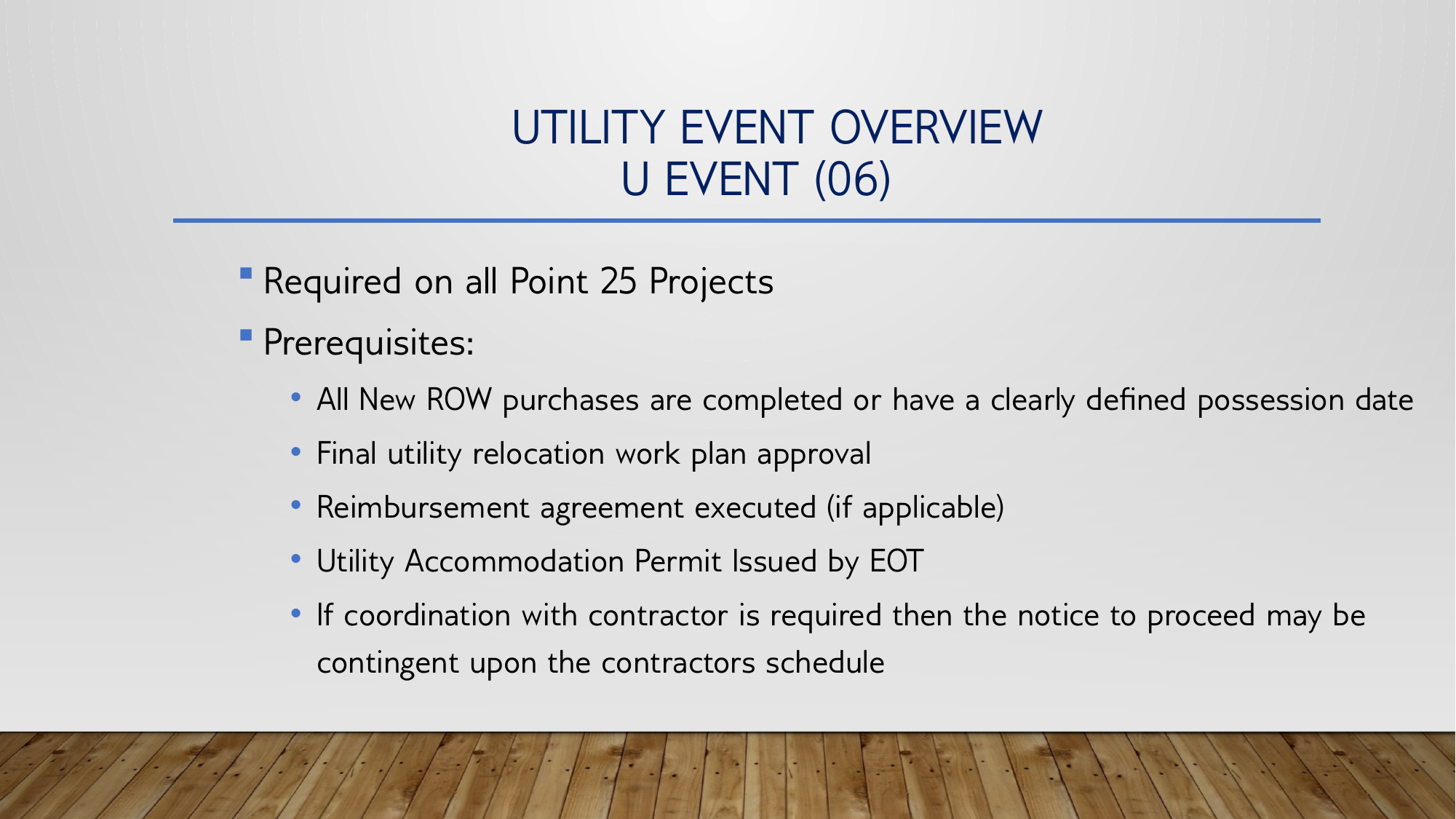

# UTILITY EVENT OVERVIEW U Event (06)
Required on all Point 25 Projects
Prerequisites:
All New ROW purchases are completed or have a clearly defined possession date
Final utility relocation work plan approval
Reimbursement agreement executed (if applicable)
Utility Accommodation Permit Issued by EOT
If coordination with contractor is required then the notice to proceed may be contingent upon the contractors schedule